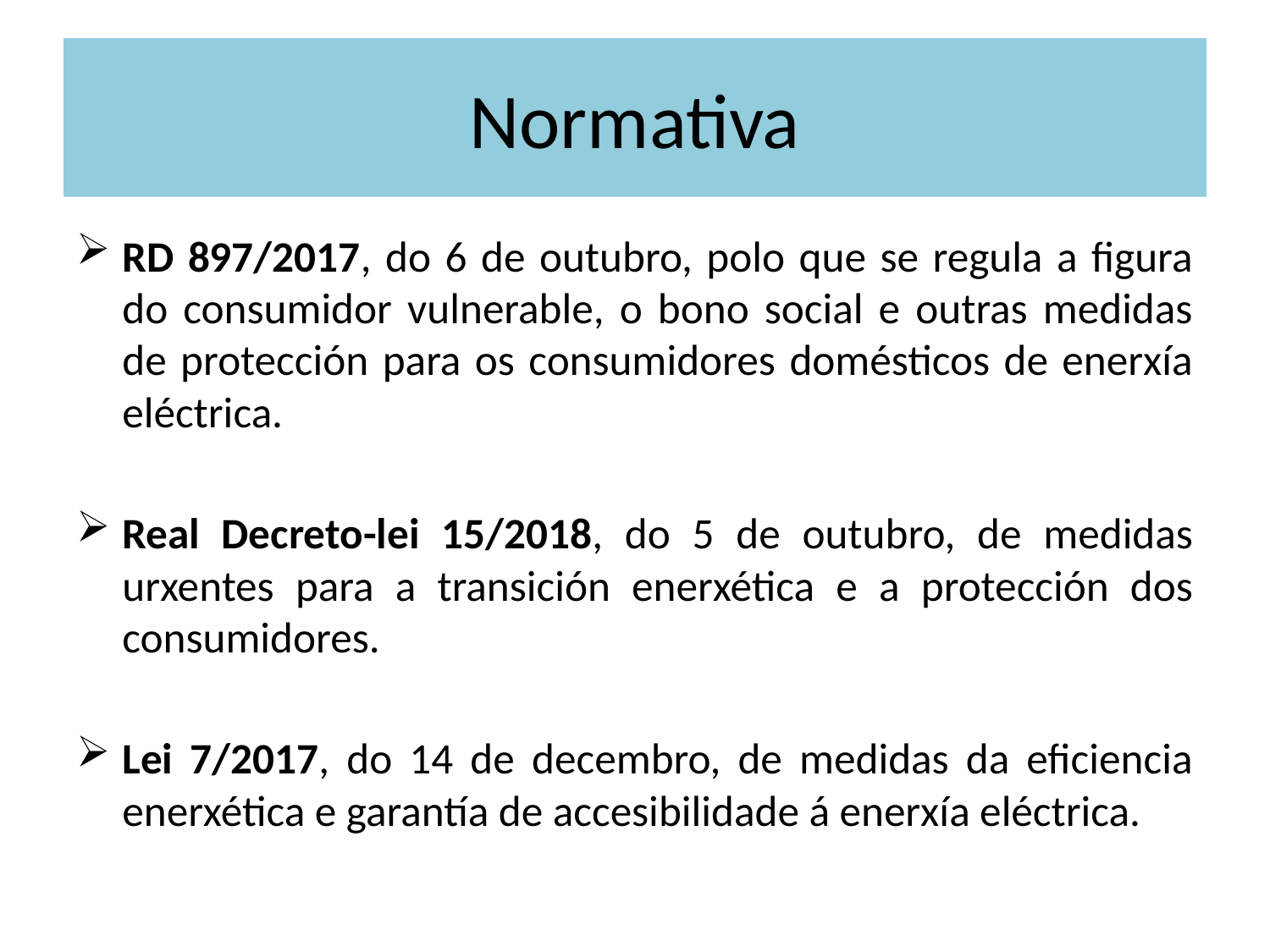

# Normativa
RD 897/2017, do 6 de outubro, polo que se regula a figura do consumidor vulnerable, o bono social e outras medidas de protección para os consumidores domésticos de enerxía eléctrica.

Real Decreto-lei 15/2018, do 5 de outubro, de medidas urxentes para a transición enerxética e a protección dos consumidores.

Lei 7/2017, do 14 de decembro, de medidas da eficiencia enerxética e garantía de accesibilidade á enerxía eléctrica.